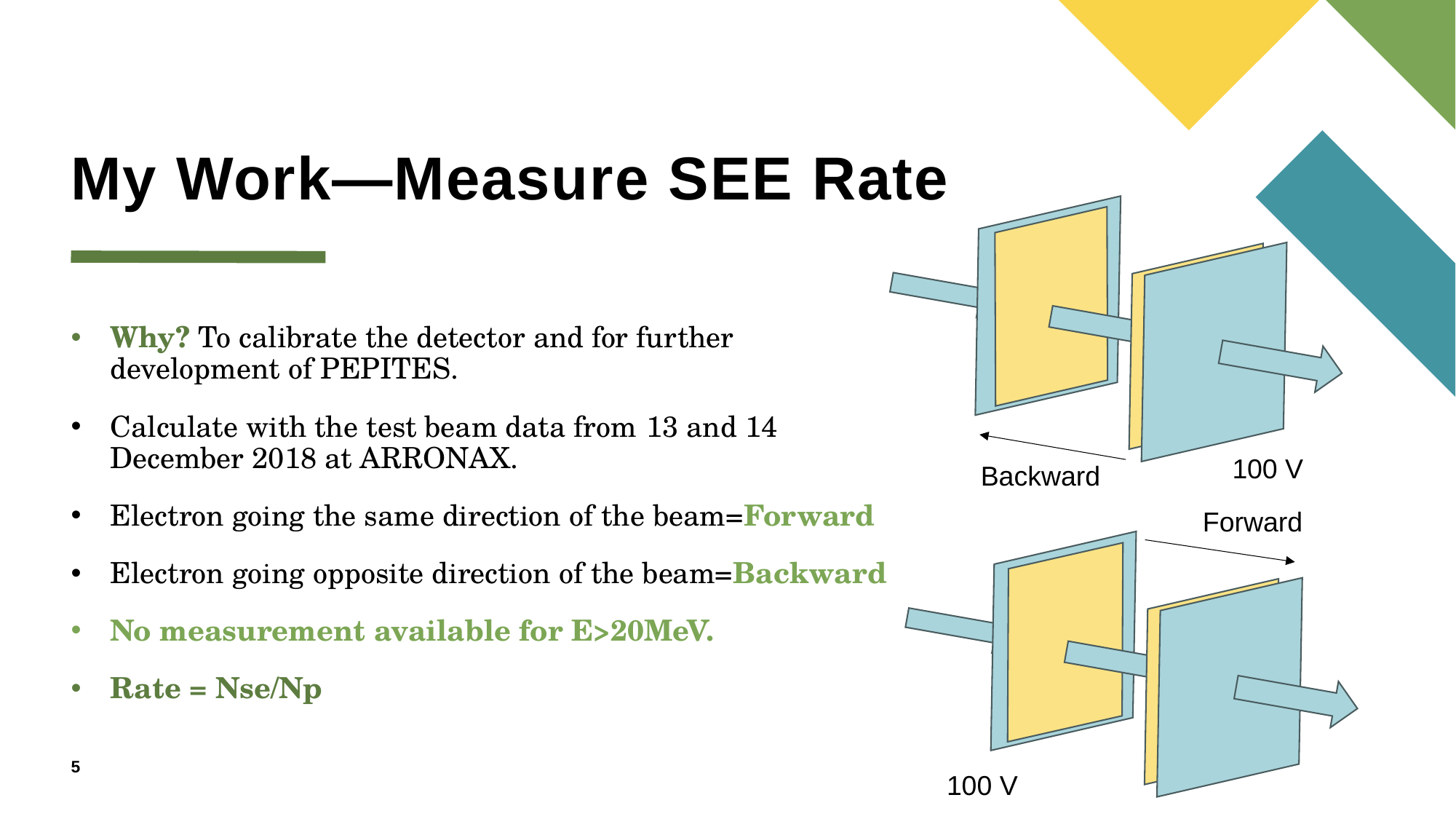

# My Work—Measure SEE Rate

Why? To calibrate the detector and for further development of PEPITES.
Calculate with the test beam data from 13 and 14 December 2018 at ARRONAX.
Electron going the same direction of the beam=Forward
Electron going opposite direction of the beam=Backward
No measurement available for E>20MeV.
Rate = Nse/Np

100 V
Backward
Forward

5
100 V